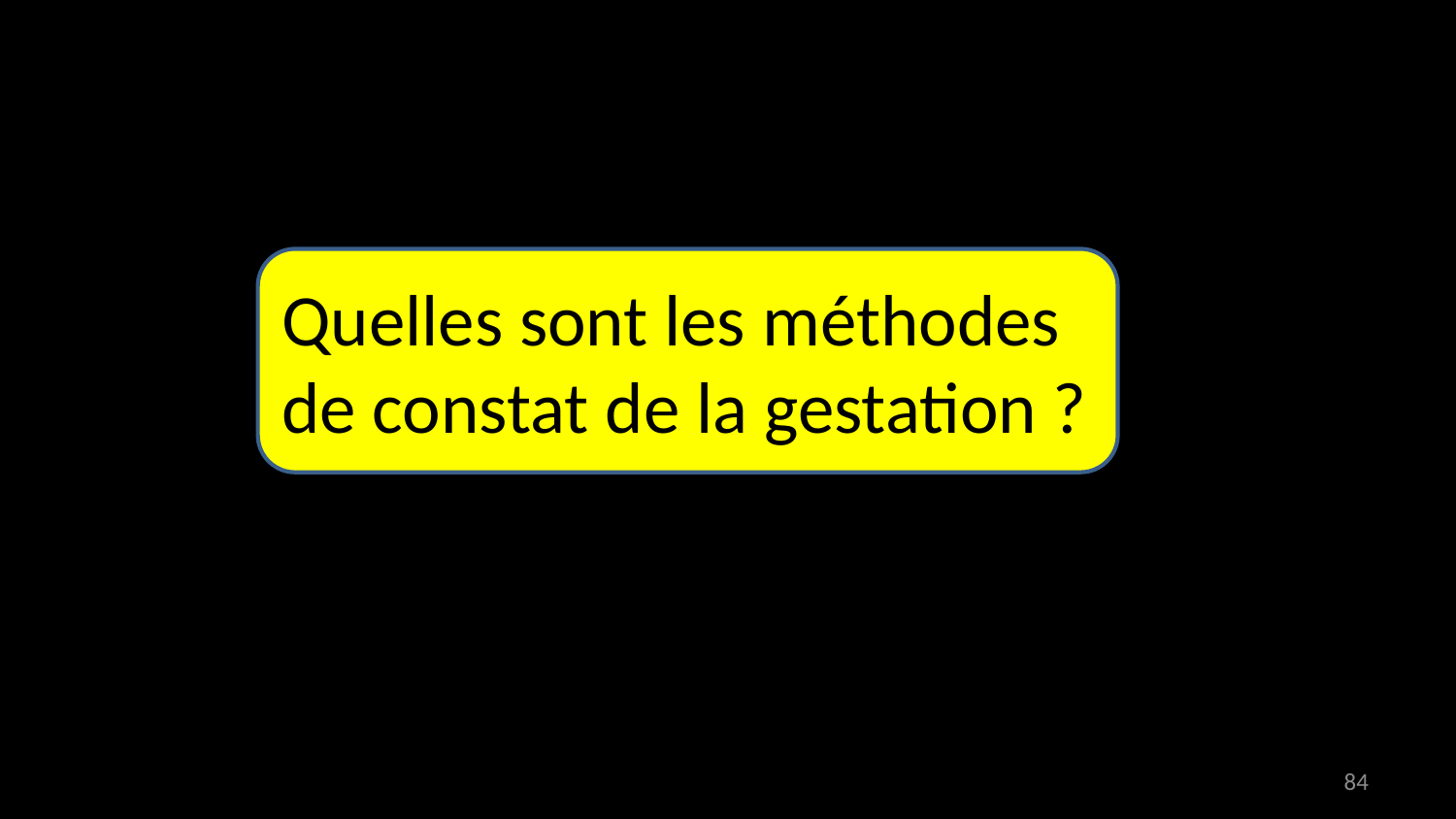

Quelles sont les méthodes de constat de la gestation ?
84